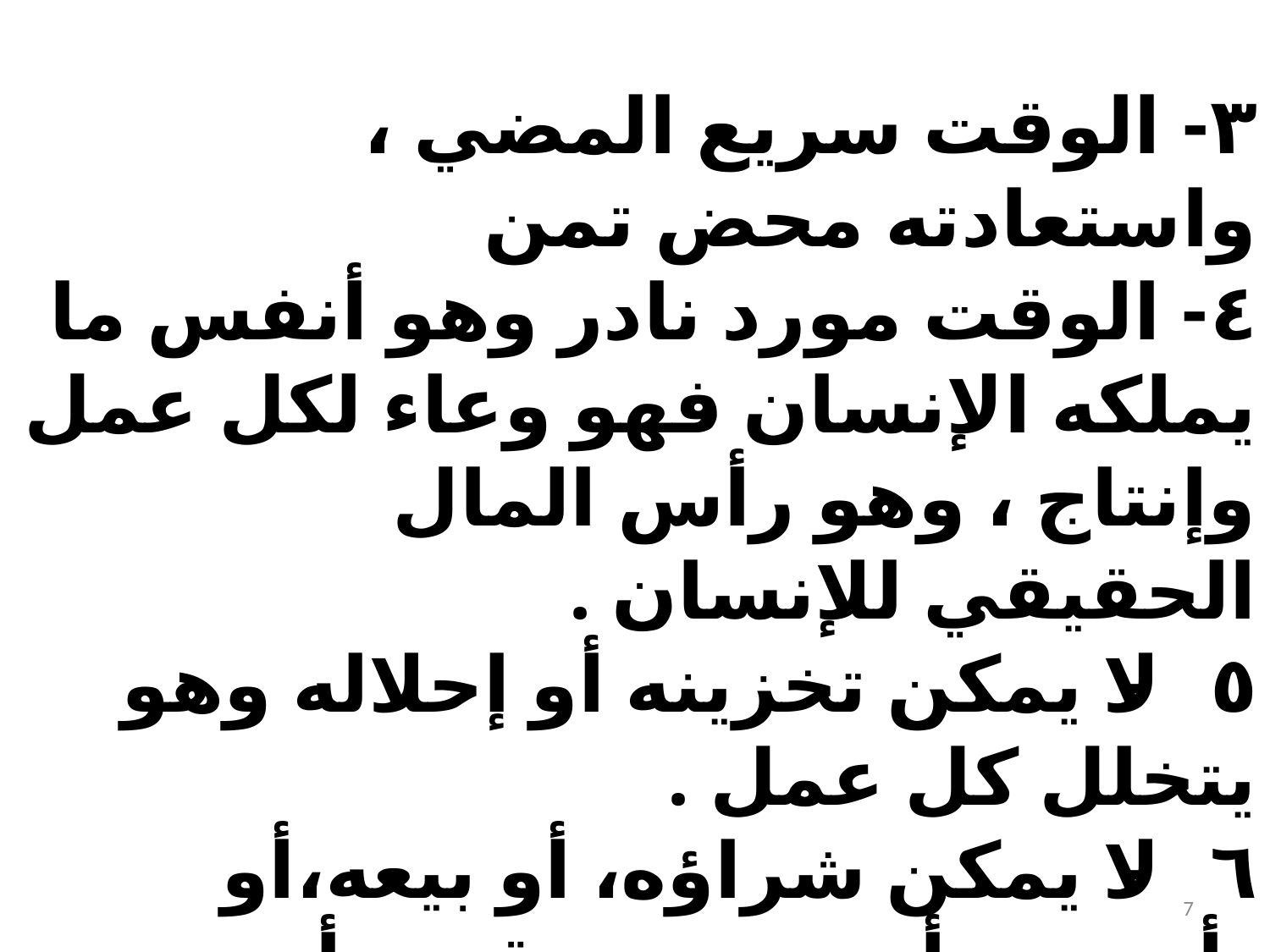

٣- الوقت سريع المضي ، واستعادته محض تمن
٤- الوقت مورد نادر وهو أنفس ما يملكه الإنسان فهو وعاء لكل عمل وإنتاج ، وهو رأس المال
الحقيقي للإنسان .
٥- لا يمكن تخزينه أو إحلاله وهو يتخلل كل عمل .
٦- لا يمكن شراؤه، أو بيعه،أو تأجيره ، أو حتي سرقته ، أو استعارته ، أو اقتراضه ، أو توفيره ، أو مضاعفته ، أو تصنيعه ، أو تغييره .
7